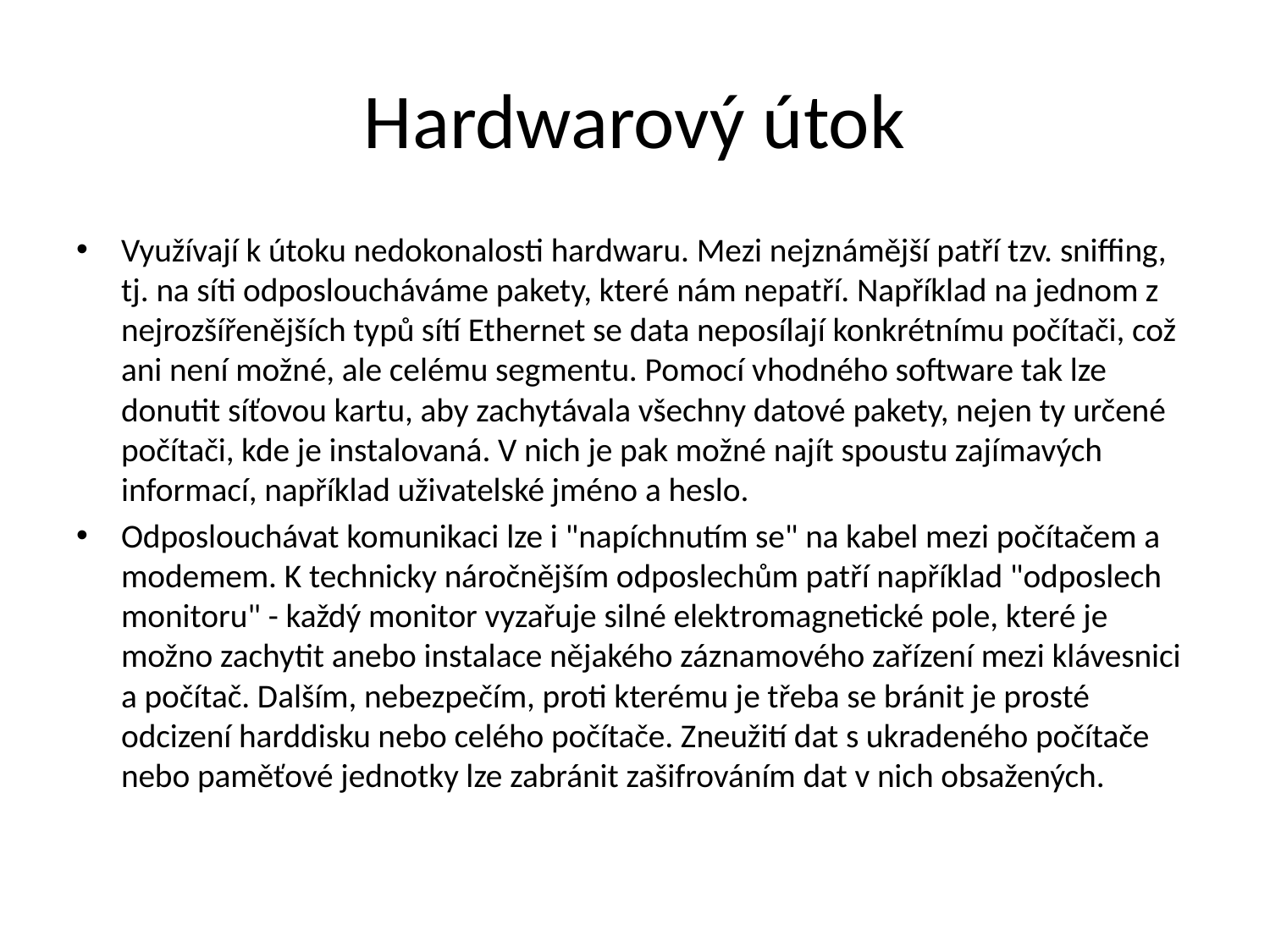

# Hardwarový útok
Využívají k útoku nedokonalosti hardwaru. Mezi nejznámější patří tzv. sniffing, tj. na síti odposloucháváme pakety, které nám nepatří. Například na jednom z nejrozšířenějších typů sítí Ethernet se data neposílají konkrétnímu počítači, což ani není možné, ale celému segmentu. Pomocí vhodného software tak lze donutit síťovou kartu, aby zachytávala všechny datové pakety, nejen ty určené počítači, kde je instalovaná. V nich je pak možné najít spoustu zajímavých informací, například uživatelské jméno a heslo.
Odposlouchávat komunikaci lze i "napíchnutím se" na kabel mezi počítačem a modemem. K technicky náročnějším odposlechům patří například "odposlech monitoru" - každý monitor vyzařuje silné elektromagnetické pole, které je možno zachytit anebo instalace nějakého záznamového zařízení mezi klávesnici a počítač. Dalším, nebezpečím, proti kterému je třeba se bránit je prosté odcizení harddisku nebo celého počítače. Zneužití dat s ukradeného počítače nebo paměťové jednotky lze zabránit zašifrováním dat v nich obsažených.